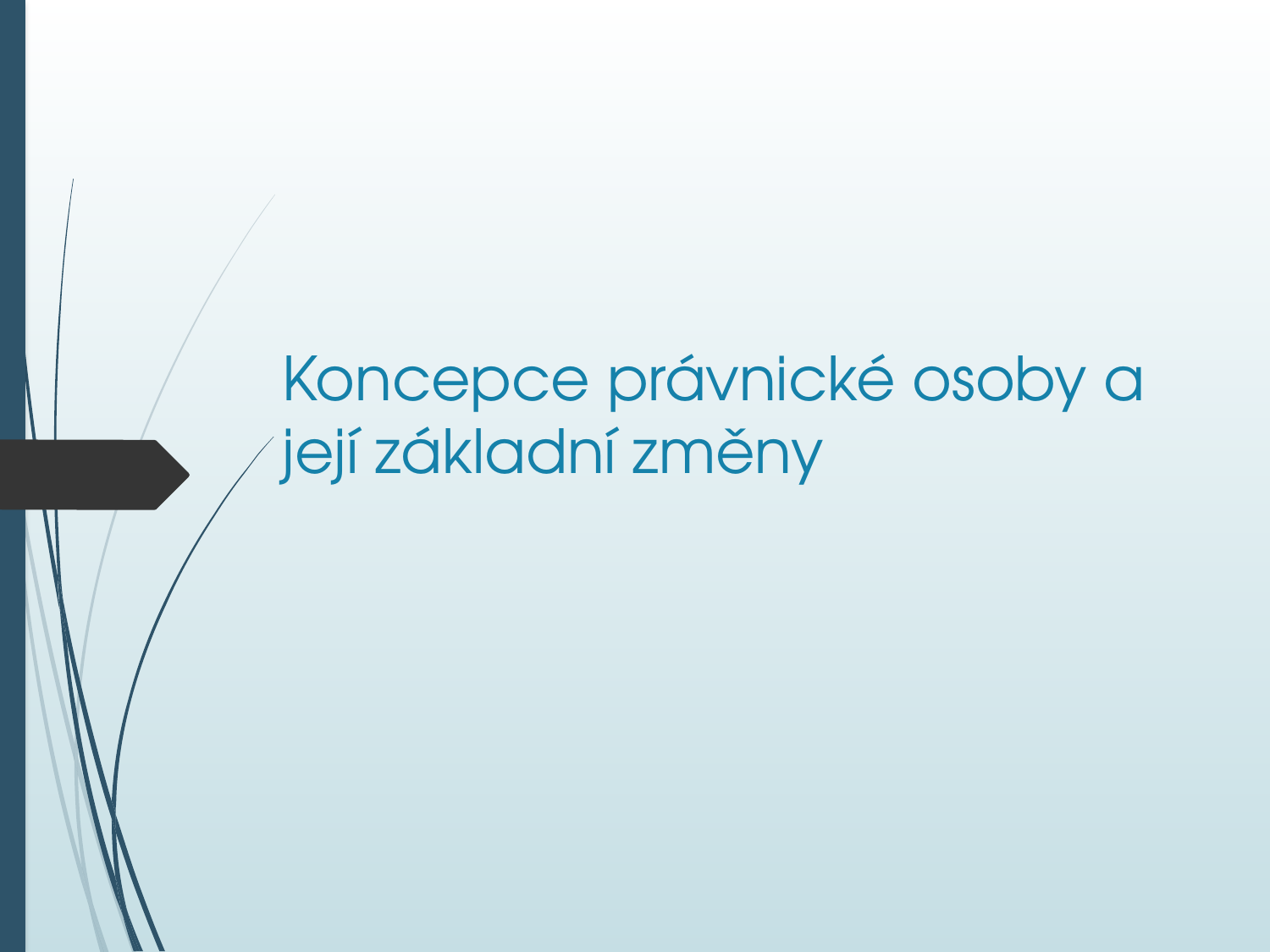

# Koncepce právnické osoby a její základní změny